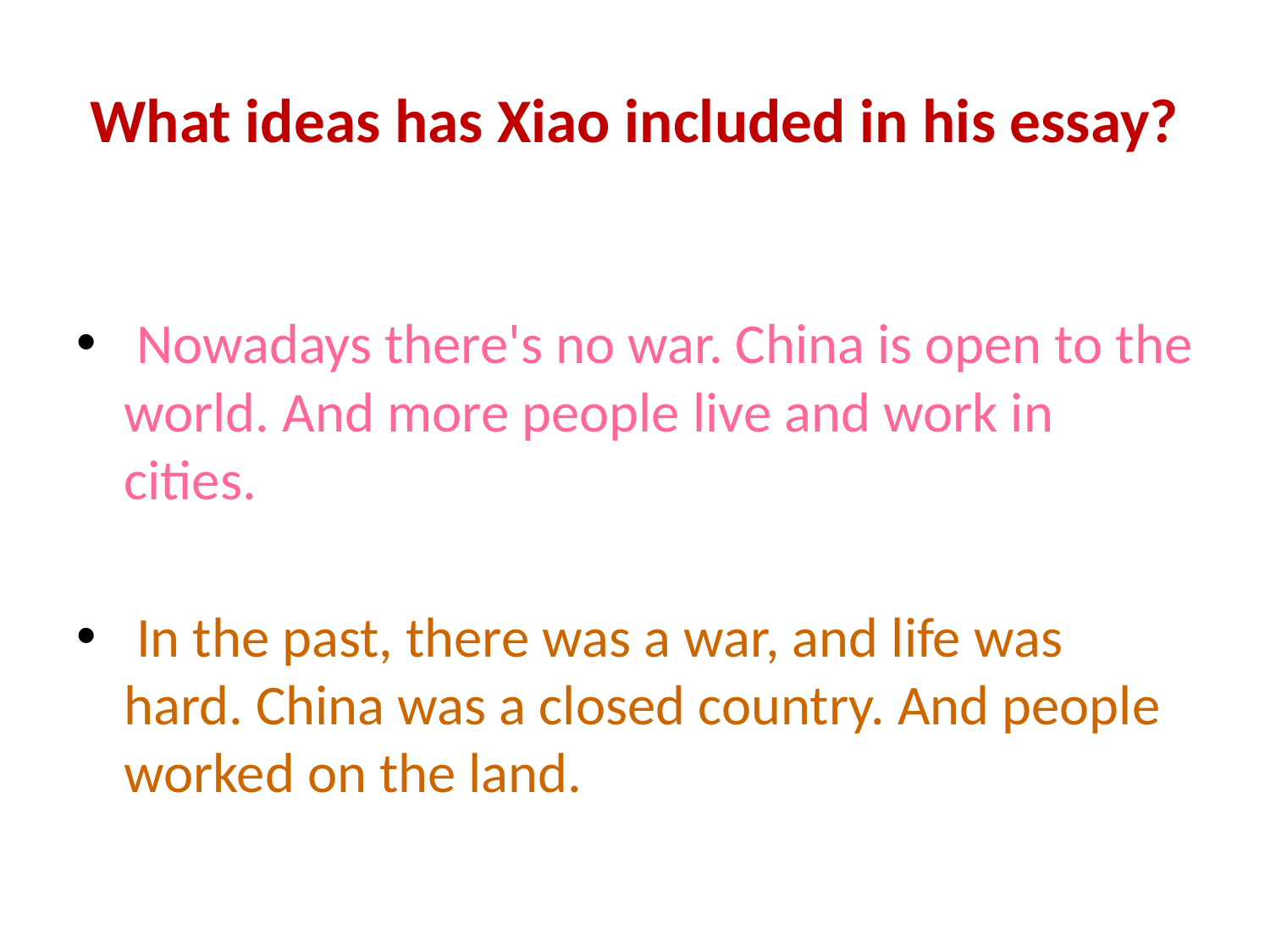

# What ideas has Xiao included in his essay?

 Nowadays there's no war. China is open to the world. And more people live and work in cities.

 In the past, there was a war, and life was hard. China was a closed country. And people worked on the land.